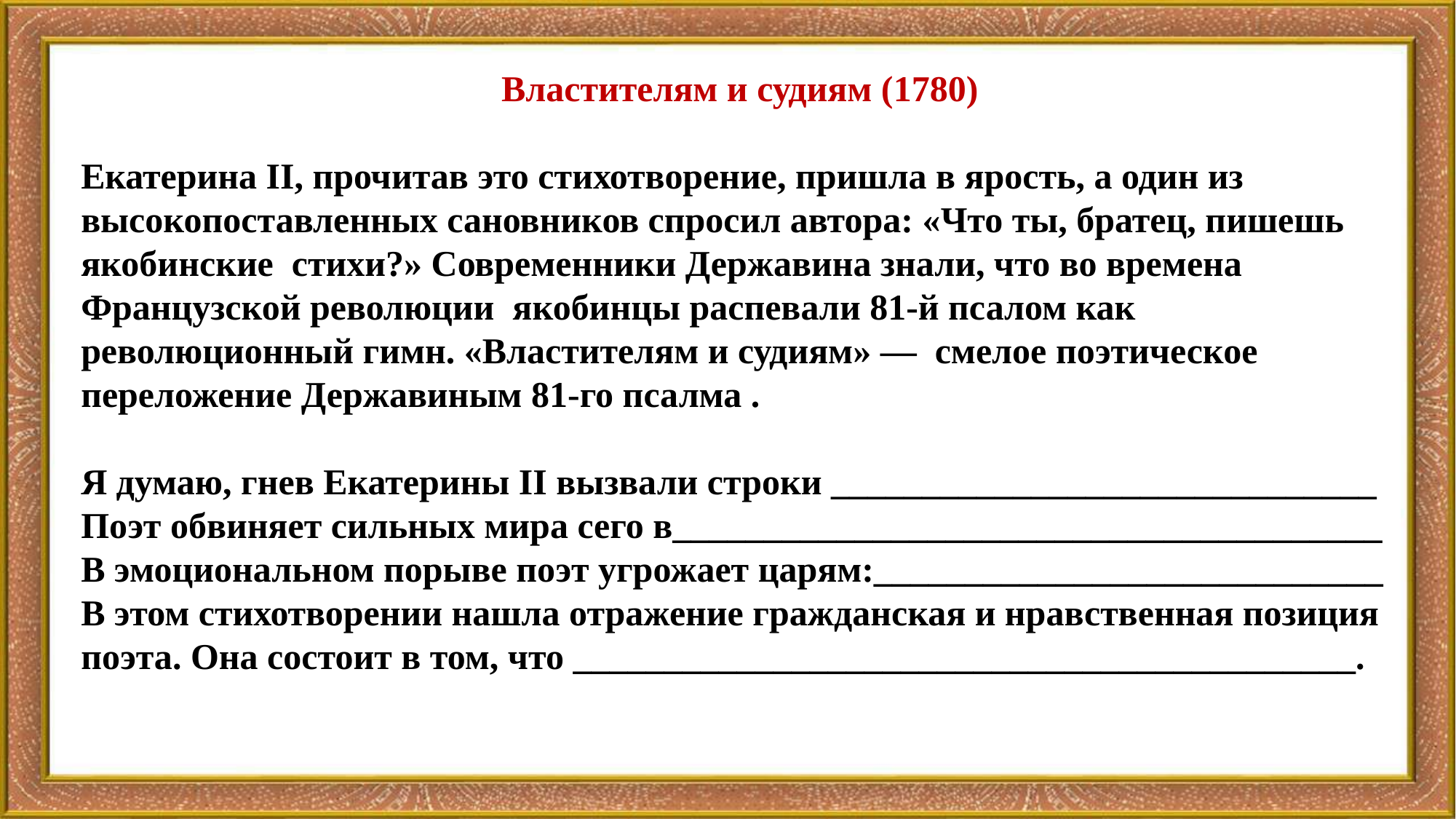

Властителям и судиям (1780)

Екатерина II, прочитав это стихотворение, пришла в ярость, а один из
высокопоставленных сановников спросил автора: «Что ты, братец, пишешь якобинские  стихи?» Современники Державина знали, что во времена Французской революции  якобинцы распевали 81-й псалом как революционный гимн. «Властителям и судиям» —  смелое поэтическое переложение Державиным 81-го псалма .

Я думаю, гнев Екатерины II вызвали строки ______________________________
Поэт обвиняет сильных мира сего в_______________________________________
В эмоциональном порыве поэт угрожает царям:____________________________
В этом стихотворении нашла отражение гражданская и нравственная позиция поэта. Она состоит в том, что ___________________________________________.